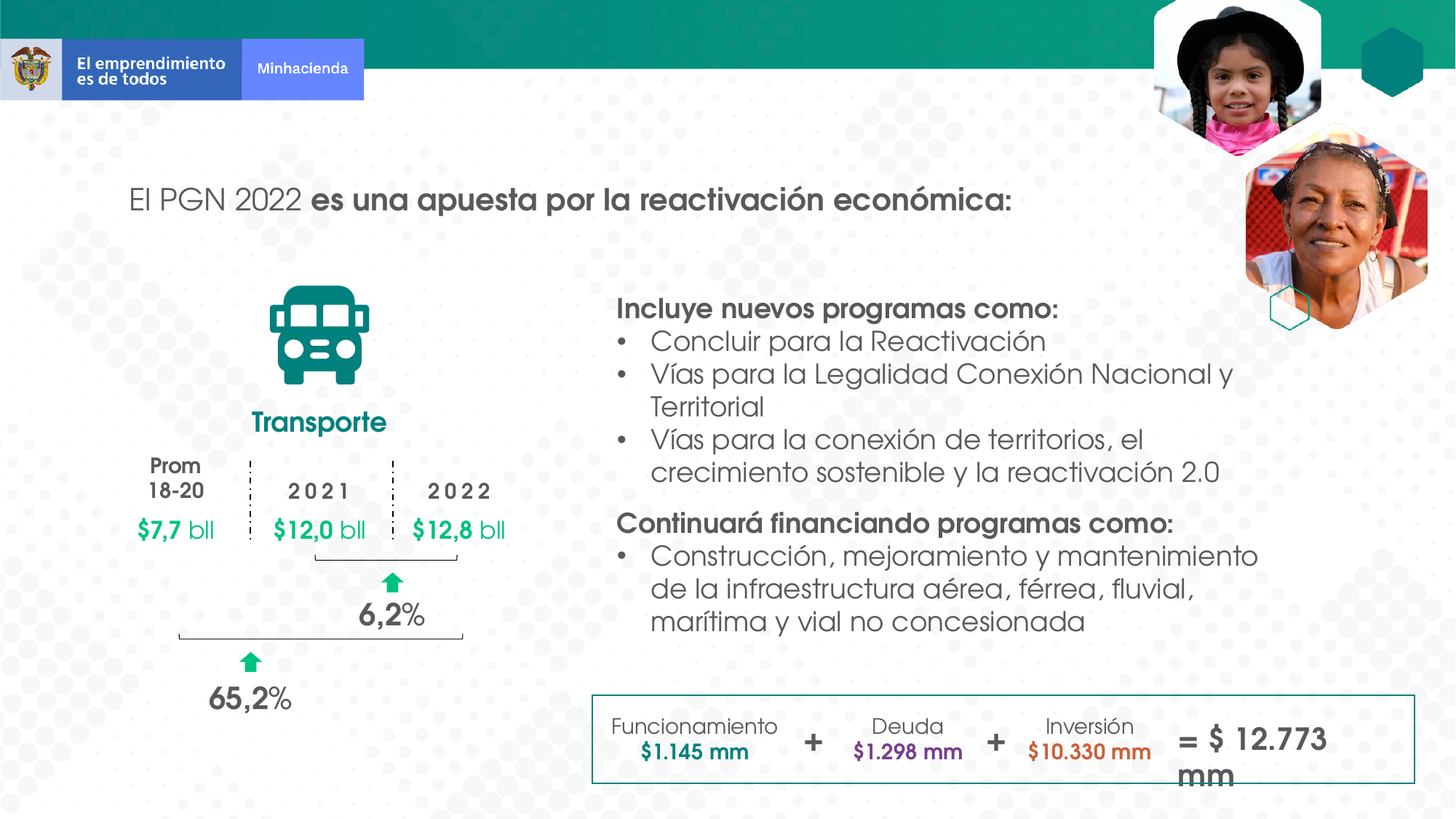

El PGN 2022 es una apuesta por la reactivación económica:

Incluye nuevos programas como:
Concluir para la Reactivación
Vías para la Legalidad Conexión Nacional y Territorial
Vías para la conexión de territorios, el crecimiento sostenible y la reactivación 2.0
Continuará financiando programas como:
Construcción, mejoramiento y mantenimiento de la infraestructura aérea, férrea, fluvial, marítima y vial no concesionada
Transporte
Prom 18-20
2022
2021

$7,7 bll
$12,8 bll
$12,0 bll

6,2%

65,2%

Funcionamiento
$1.145 mm
Deuda
$1.298 mm
Inversión
$10.330 mm
+
+
= $ 12.773 mm